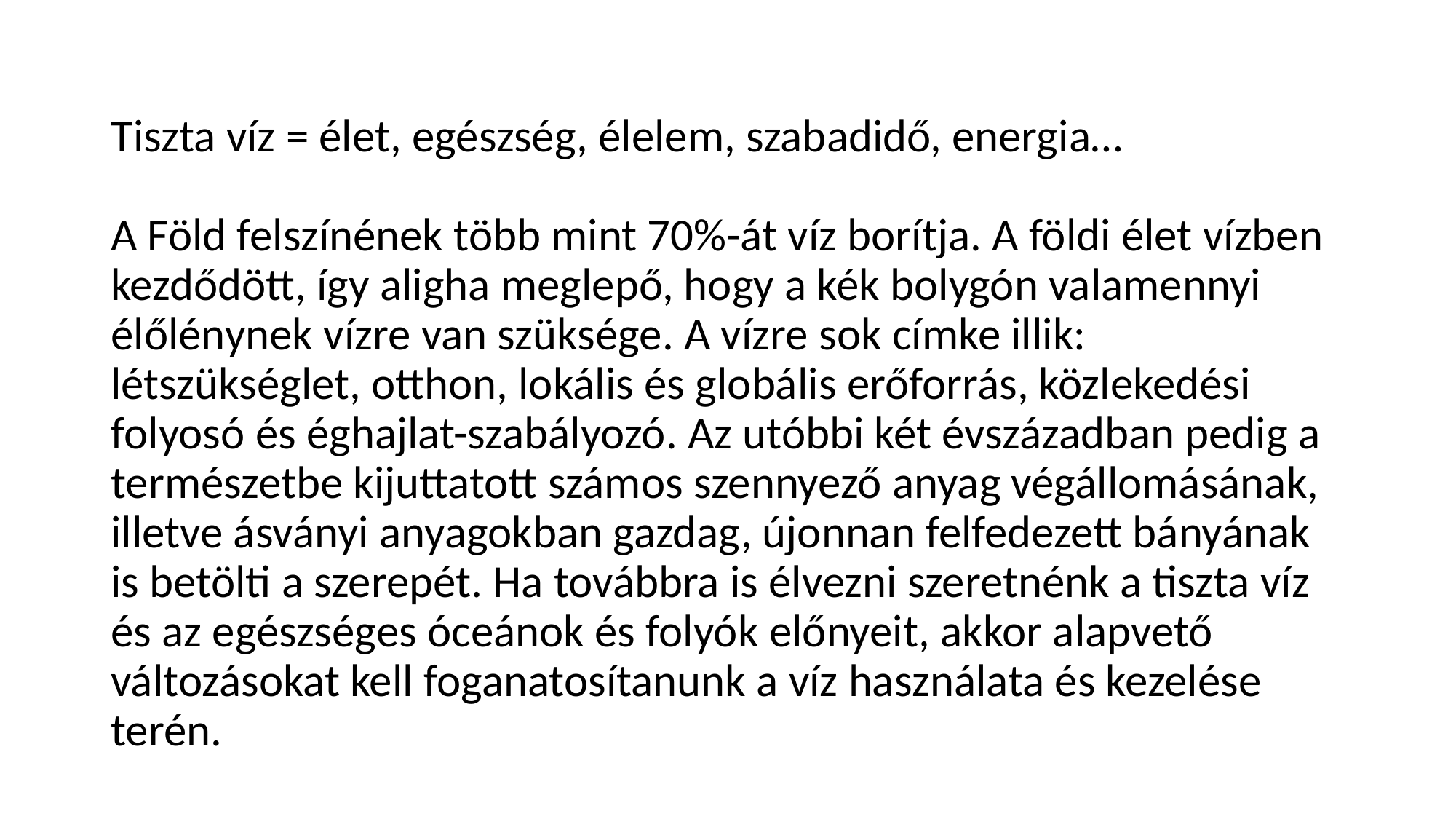

# Tiszta víz = élet, egészség, élelem, szabadidő, energia…   A Föld felszínének több mint 70%-át víz borítja. A földi élet vízben kezdődött, így aligha meglepő, hogy a kék bolygón valamennyi élőlénynek vízre van szüksége. A vízre sok címke illik: létszükséglet, otthon, lokális és globális erőforrás, közlekedési folyosó és éghajlat-szabályozó. Az utóbbi két évszázadban pedig a természetbe kijuttatott számos szennyező anyag végállomásának, illetve ásványi anyagokban gazdag, újonnan felfedezett bányának is betölti a szerepét. Ha továbbra is élvezni szeretnénk a tiszta víz és az egészséges óceánok és folyók előnyeit, akkor alapvető változásokat kell foganatosítanunk a víz használata és kezelése terén.